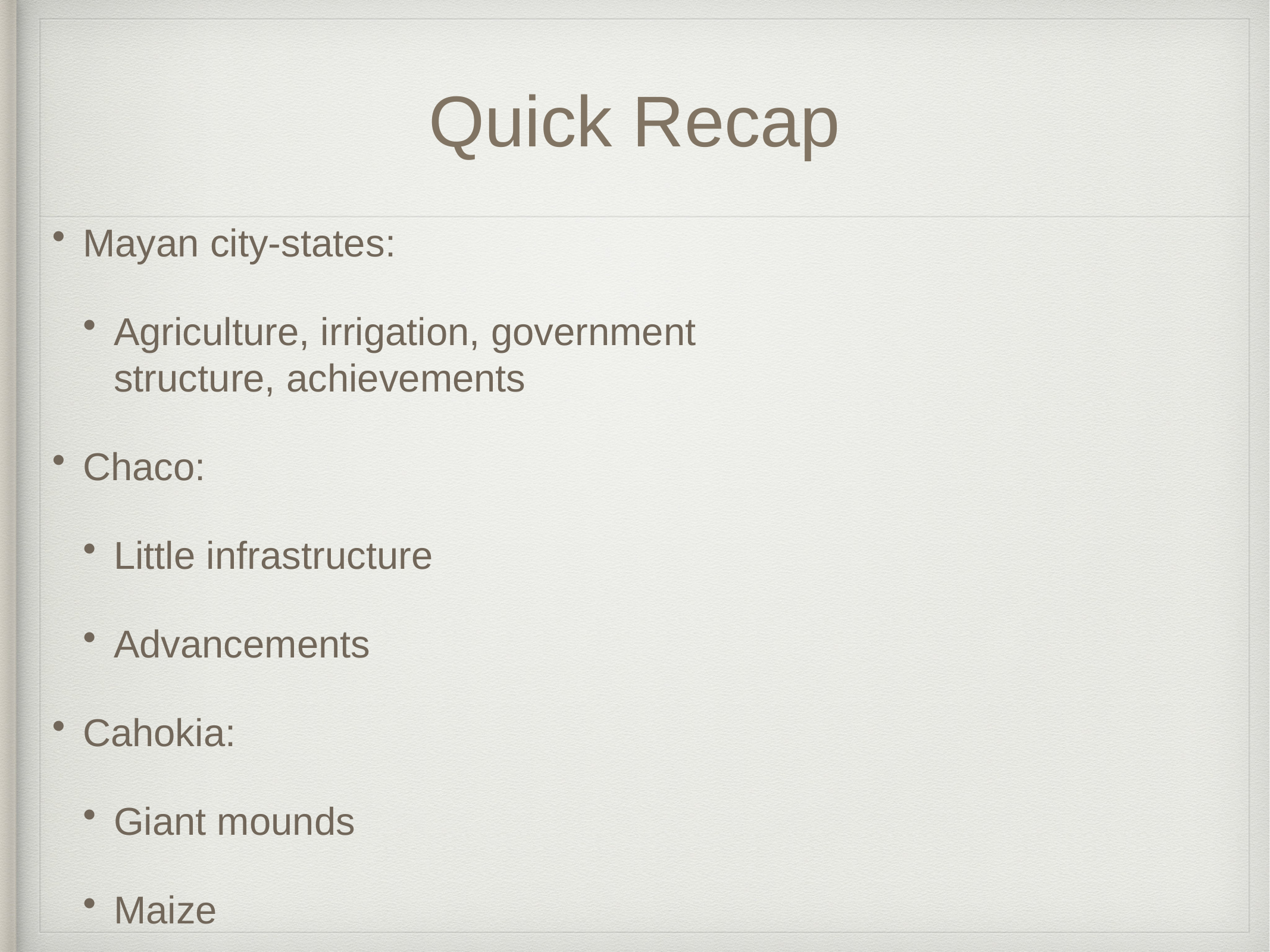

# Quick Recap
Mayan city-states:
Agriculture, irrigation, government structure, achievements
Chaco:
Little infrastructure
Advancements
Cahokia:
Giant mounds
Maize